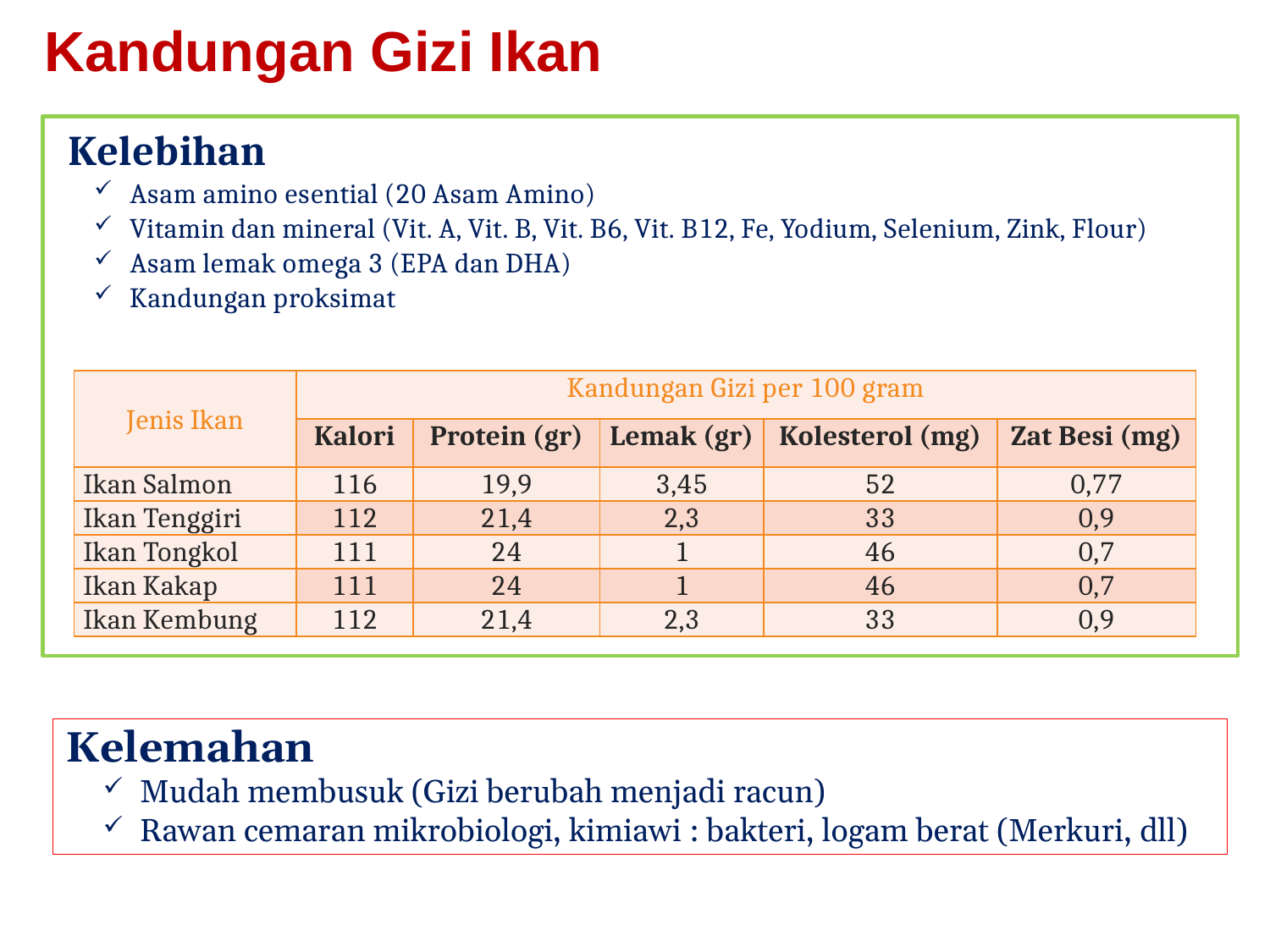

Kandungan Gizi Ikan

Kelebihan
Asam amino esential (20 Asam Amino)
Vitamin dan mineral (Vit. A, Vit. B, Vit. B6, Vit. B12, Fe, Yodium, Selenium, Zink, Flour)
Asam lemak omega 3 (EPA dan DHA)
Kandungan proksimat

| Jenis Ikan | Kandungan Gizi per 100 gram |  |  |  |  |
| --- | --- | --- | --- | --- | --- |
|  | Kalori | Protein (gr) | Lemak (gr) | Kolesterol (mg) | Zat Besi (mg) |
| Ikan Salmon | 116 | 19,9 | 3,45 | 52 | 0,77 |
| Ikan Tenggiri | 112 | 21,4 | 2,3 | 33 | 0,9 |
| Ikan Tongkol | 111 | 24 | 1 | 46 | 0,7 |
| Ikan Kakap | 111 | 24 | 1 | 46 | 0,7 |
| Ikan Kembung | 112 | 21,4 | 2,3 | 33 | 0,9 |
Kelemahan
Mudah membusuk (Gizi berubah menjadi racun)
Rawan cemaran mikrobiologi, kimiawi : bakteri, logam berat (Merkuri, dll)